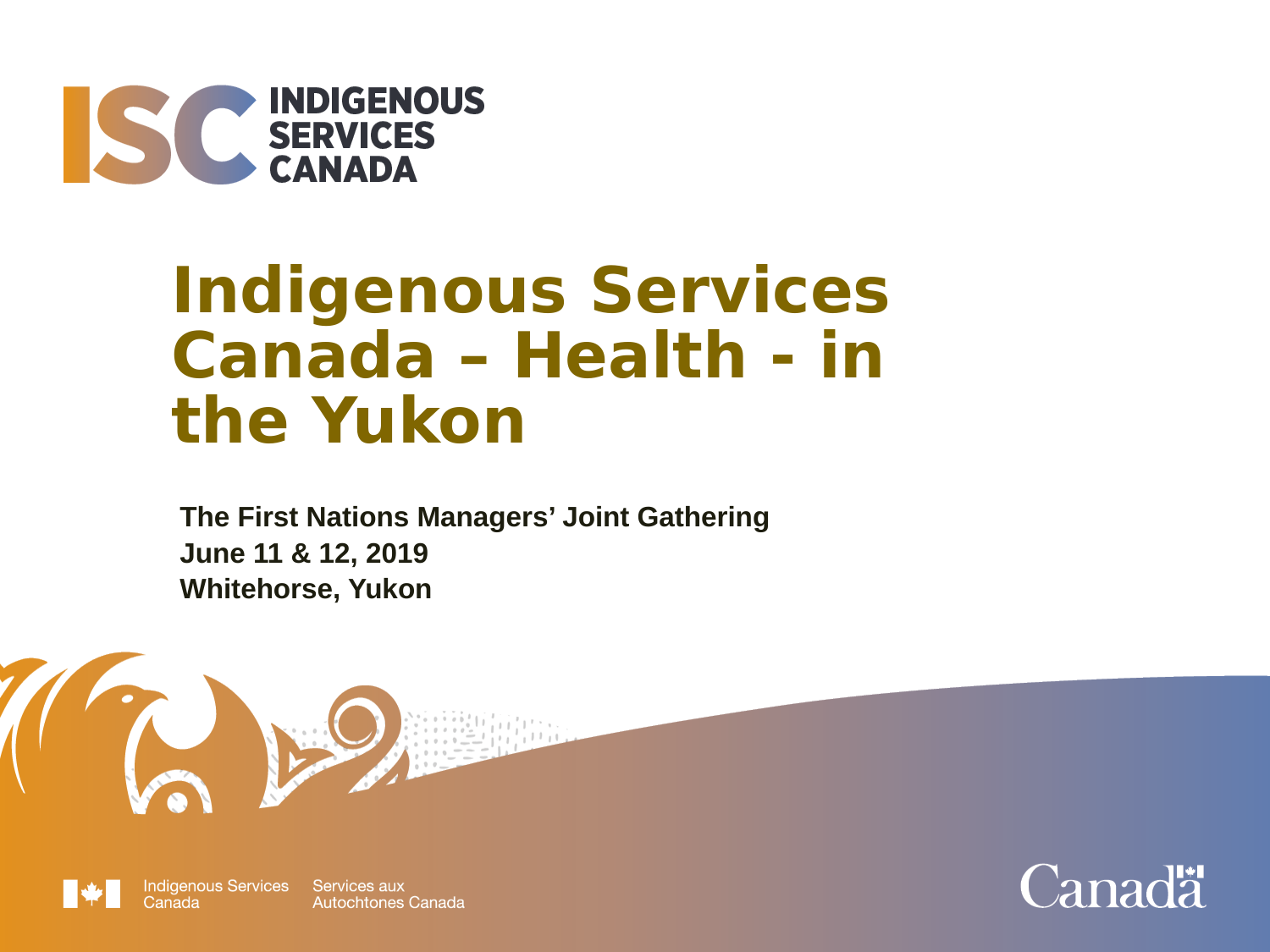

Indigenous Services Canada – Health - in the Yukon
The First Nations Managers’ Joint Gathering
June 11 & 12, 2019
Whitehorse, Yukon